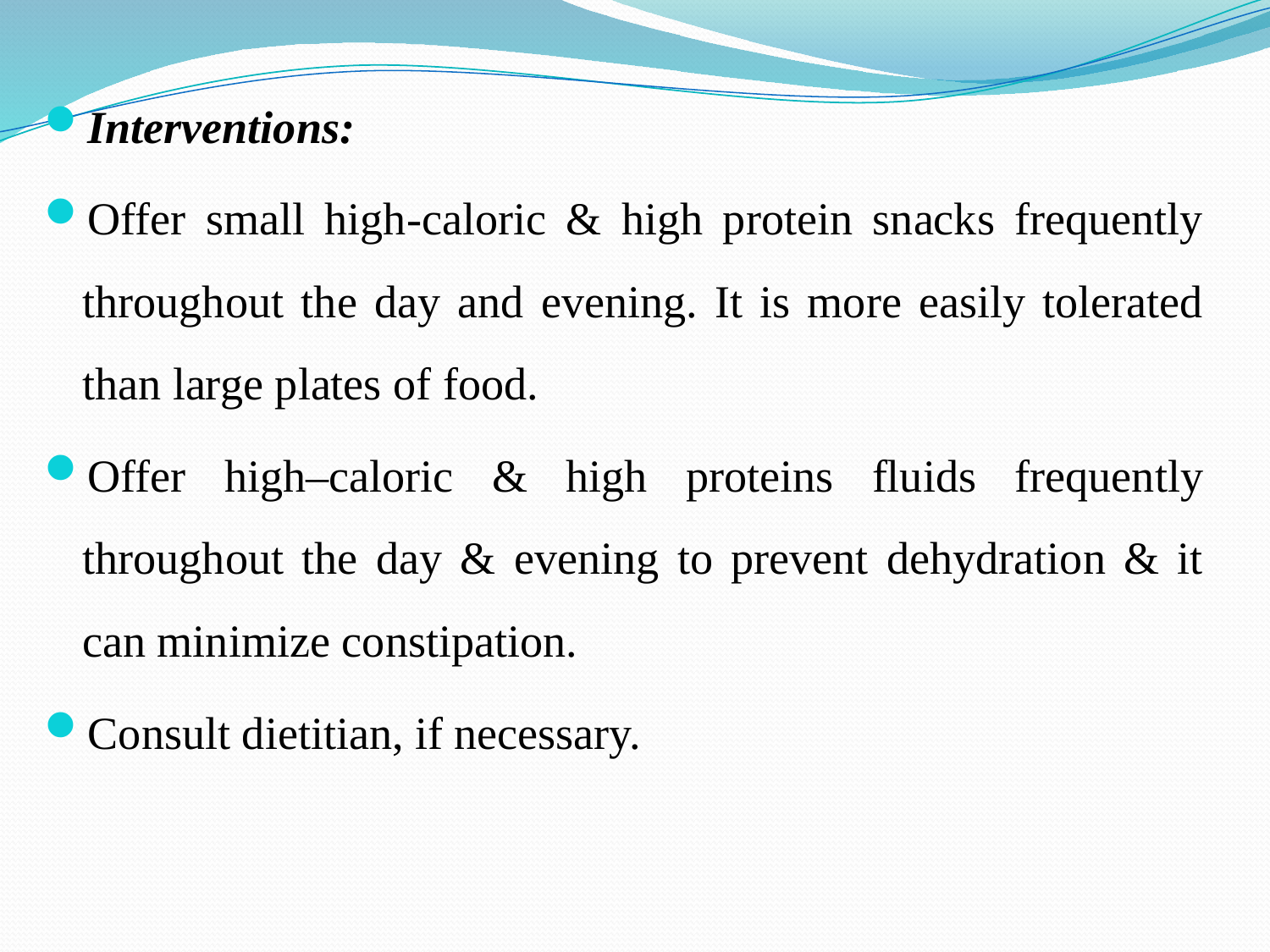

Interventions:
Offer small high-caloric & high protein snacks frequently throughout the day and evening. It is more easily tolerated than large plates of food.
Offer high–caloric & high proteins fluids frequently throughout the day & evening to prevent dehydration & it can minimize constipation.
Consult dietitian, if necessary.